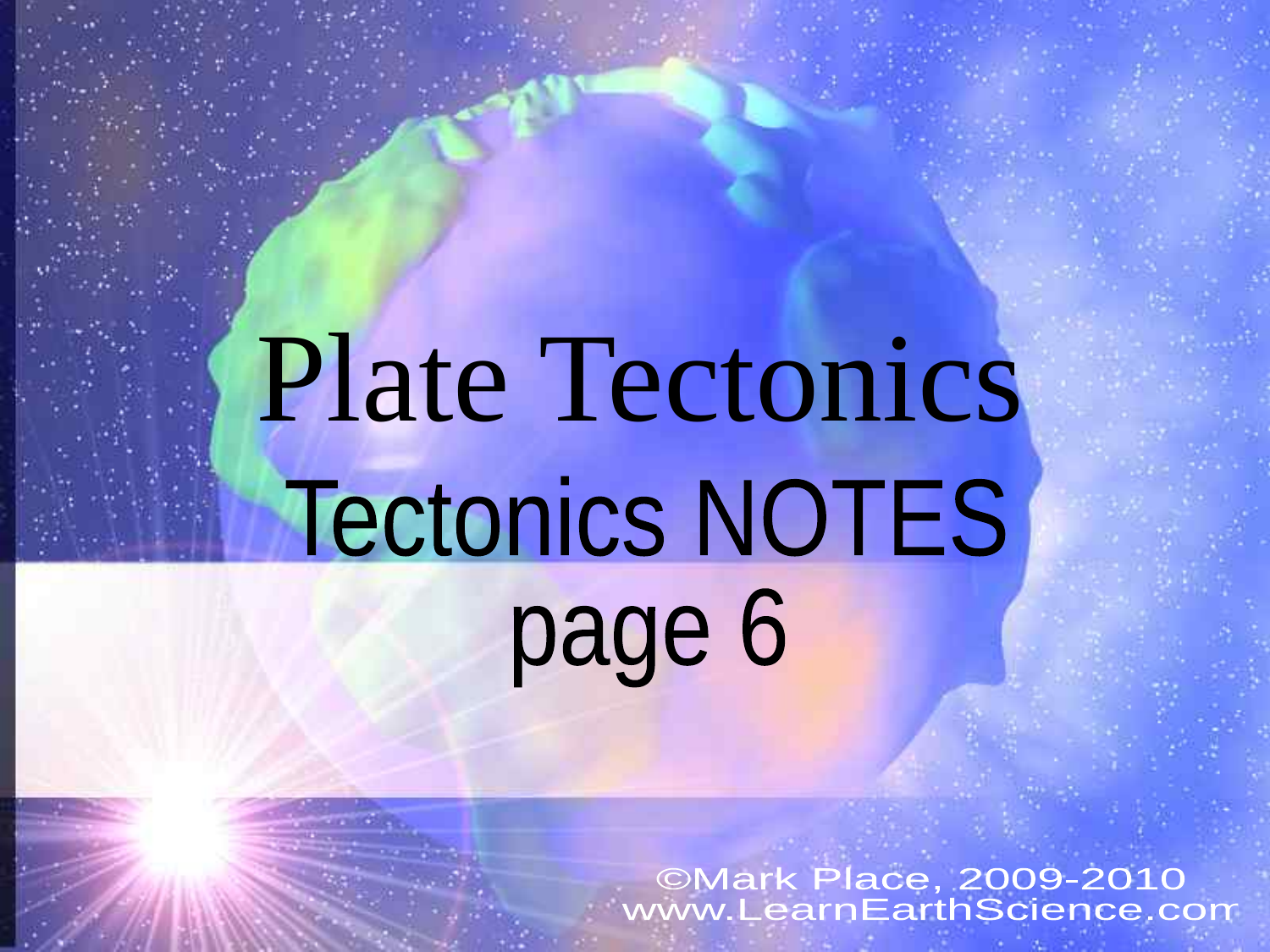

# Plate Tectonics
Tectonics NOTES
page 6
©Mark Place, 2009-2010
 www.LearnEarthScience.com